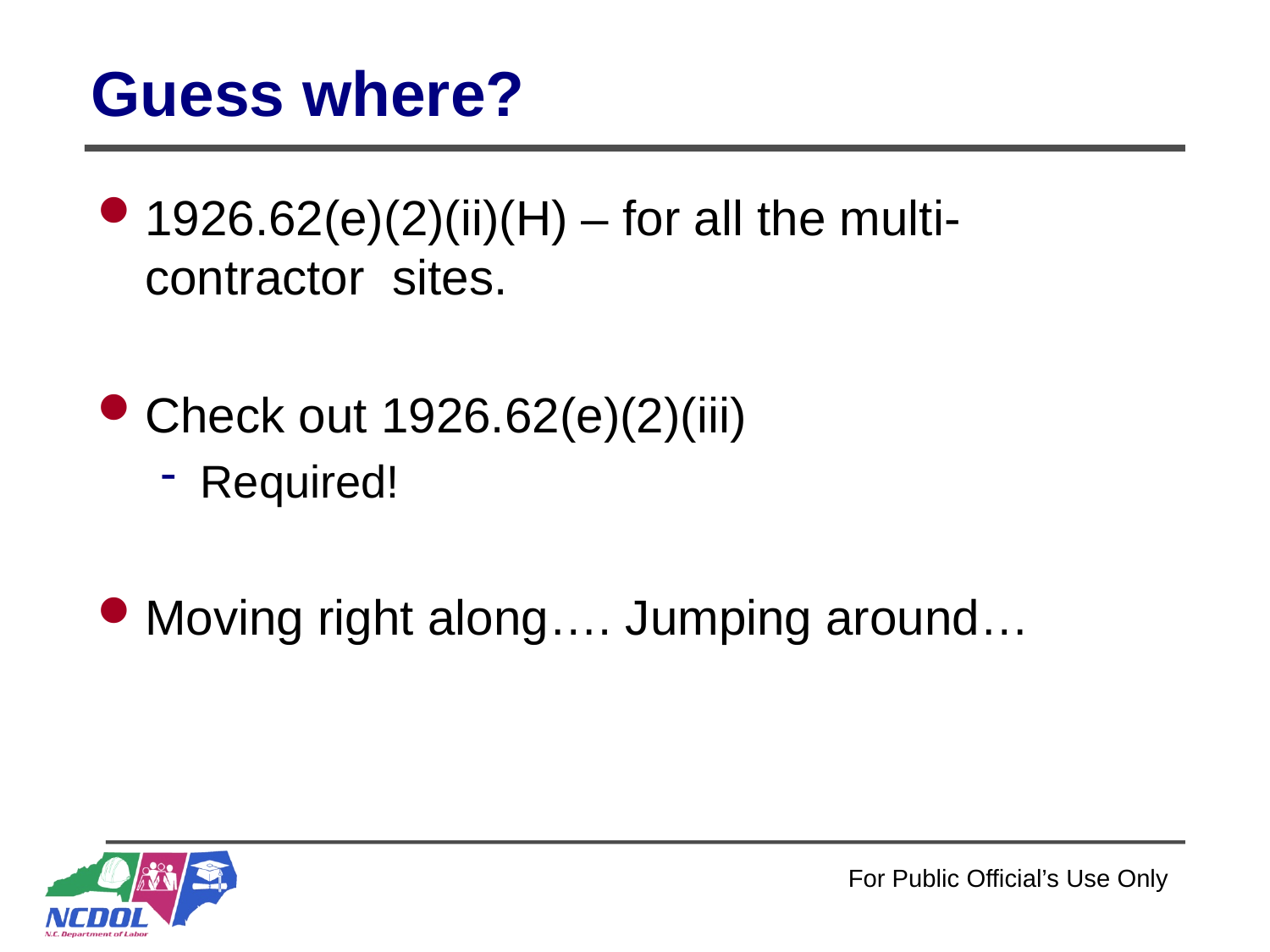

# Guess where?
1926.62(e)(2)(ii)(H) – for all the multi-contractor  sites.

Check out 1926.62(e)(2)(iii)
Required!

Moving right along…. Jumping around…